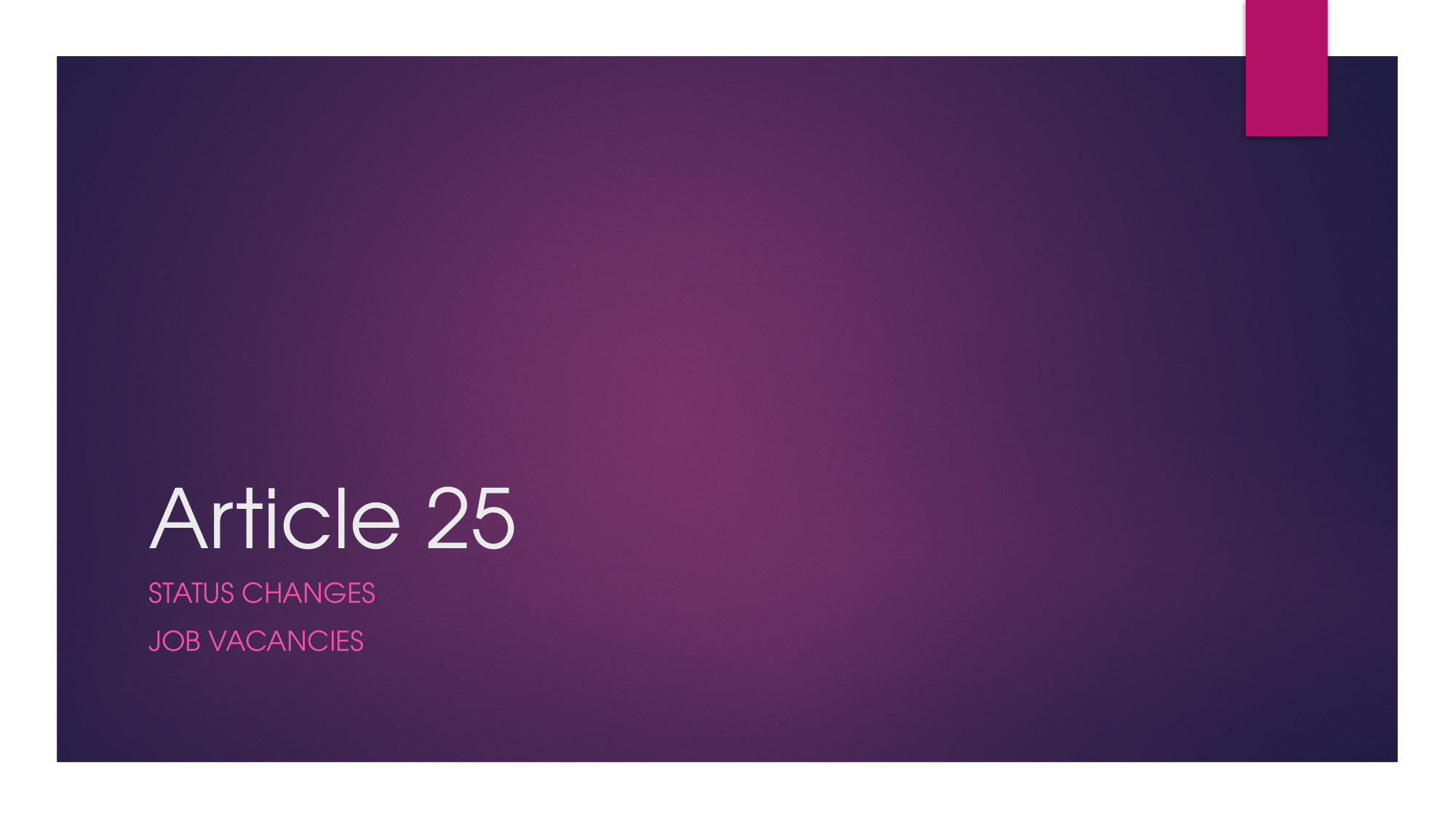

# Article 25
Status Changes
Job Vacancies